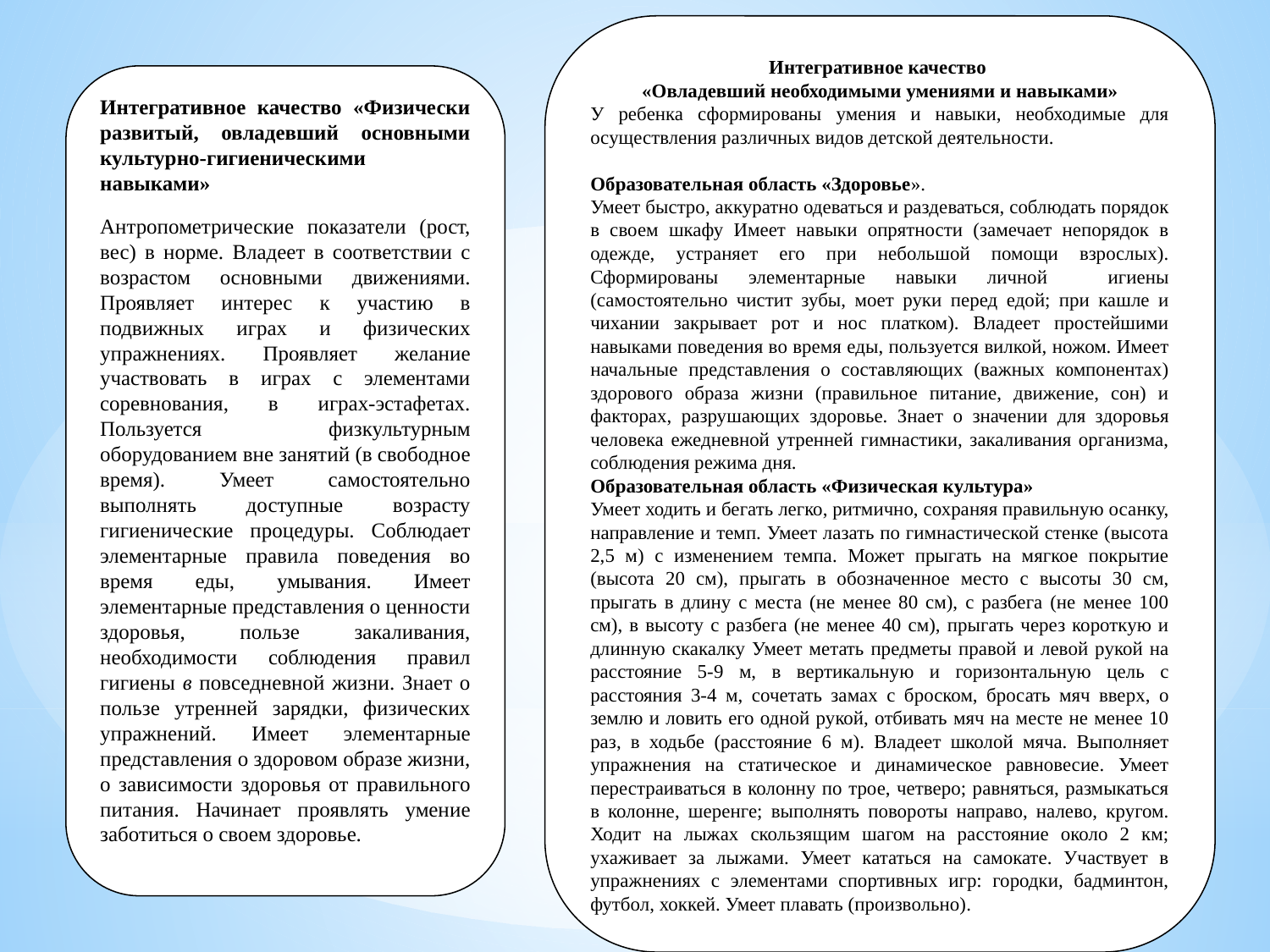

Интегративное качество
«Овладевший необходимыми умениями и навыками»
У ребенка сформированы умения и навыки, необходимые для осуществления различных видов детской деятельности.

Образовательная область «Здоровье».
Умеет быстро, аккуратно одеваться и раздеваться, соблюдать порядок в своем шкафу Имеет навыки опрятности (замечает непорядок в одежде, устраняет его при небольшой помощи взрослых). Сформированы элементарные навыки личной  игиены (самостоятельно чистит зубы, моет руки перед едой; при кашле и чихании закрывает рот и нос платком). Владеет простейшими навыками поведения во время еды, пользуется вилкой, ножом. Имеет начальные представления о составляющих (важных компонентах) здорового образа жизни (правильное питание, движение, сон) и факторах, разрушающих здоровье. Знает о значении для здоровья человека ежедневной утренней гимнастики, закаливания организма, соблюдения режима дня.
Образовательная область «Физическая культура»
Умеет ходить и бегать легко, ритмично, сохраняя правильную осанку, направление и темп. Умеет лазать по гимнастической стенке (высота 2,5 м) с изменением темпа. Может прыгать на мягкое покрытие (высота 20 см), прыгать в обозначенное место с высоты 30 см, прыгать в длину с места (не менее 80 см), с разбега (не менее 100 см), в высоту с разбега (не менее 40 см), прыгать через короткую и длинную скакалку Умеет метать предметы правой и левой рукой на расстояние 5-9 м, в вертикальную и горизонтальную цель с расстояния 3-4 м, сочетать замах с броском, бросать мяч вверх, о землю и ловить его одной рукой, отбивать мяч на месте не менее 10 раз, в ходьбе (расстояние 6 м). Владеет школой мяча. Выполняет упражнения на статическое и динамическое равновесие. Умеет перестраиваться в колонну по трое, четверо; равняться, размыкаться в колонне, шеренге; выполнять повороты направо, налево, кругом. Ходит на лыжах скользящим шагом на расстояние около 2 км; ухаживает за лыжами. Умеет кататься на самокате. Участвует в упражнениях с элементами спортивных игр: городки, бадминтон, футбол, хоккей. Умеет плавать (произвольно).
Интегративное качество «Физически развитый, овладевший основными культурно-гигиеническими навыками»
Антропометрические показатели (рост, вес) в норме. Владеет в соответствии с возрастом основными движениями. Проявляет интерес к участию в подвижных играх и физических упражнениях. Проявляет желание участвовать в играх с элементами соревнования, в играх-эстафетах. Пользуется физкультурным оборудованием вне занятий (в свободное время). Умеет самостоятельно выполнять доступные возрасту гигиенические процедуры. Соблюдает элементарные правила поведения во время еды, умывания. Имеет элементарные представления о ценности здоровья, пользе закаливания, необходимости соблюдения правил гигиены в повседневной жизни. Знает о пользе утренней зарядки, физических упражнений. Имеет элементарные представления о здоровом образе жизни, о зависимости здоровья от правильного питания. Начинает проявлять умение заботиться о своем здоровье.